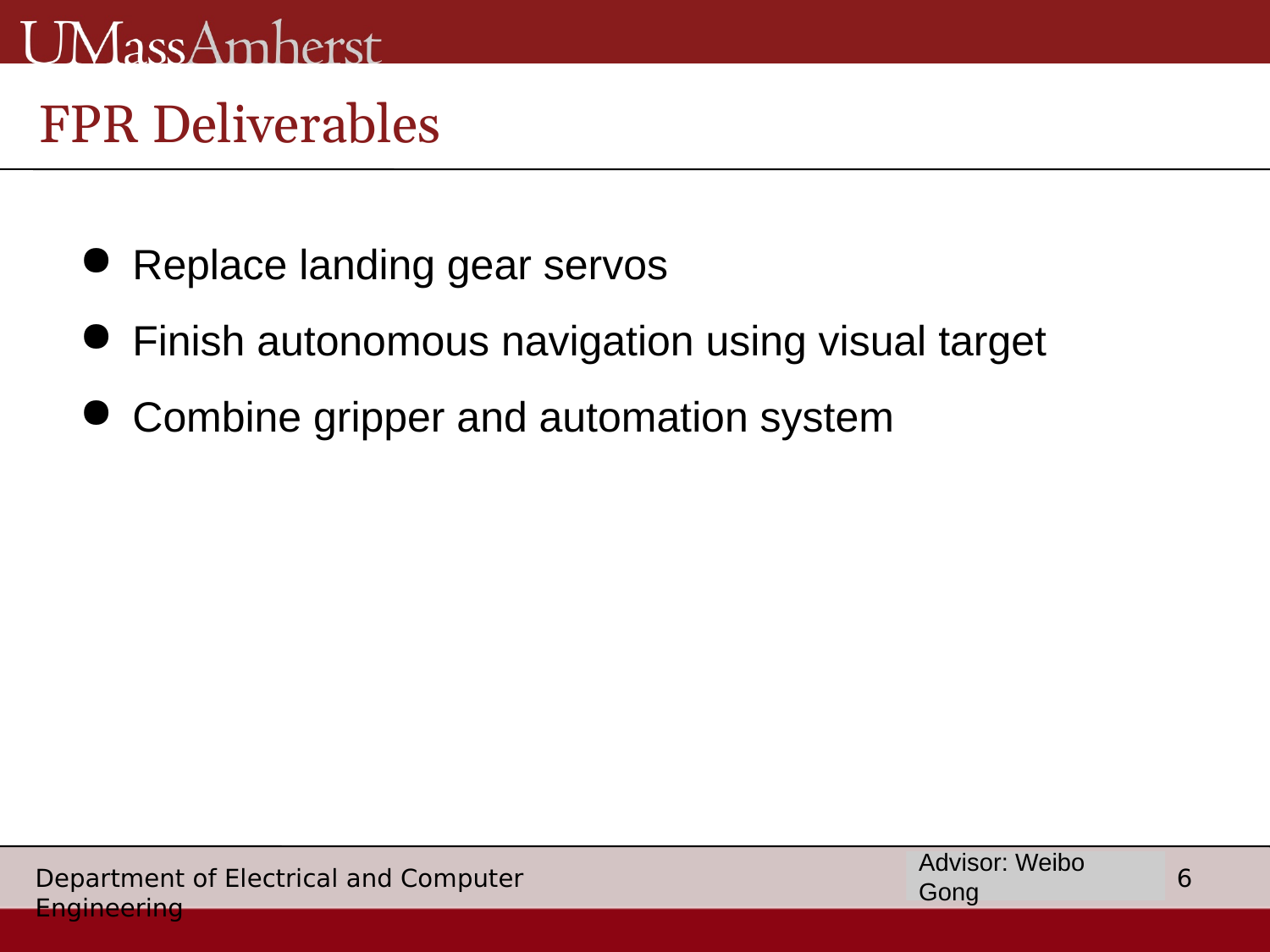

FPR Deliverables
Replace landing gear servos
Finish autonomous navigation using visual target
Combine gripper and automation system

Advisor: Weibo Gong